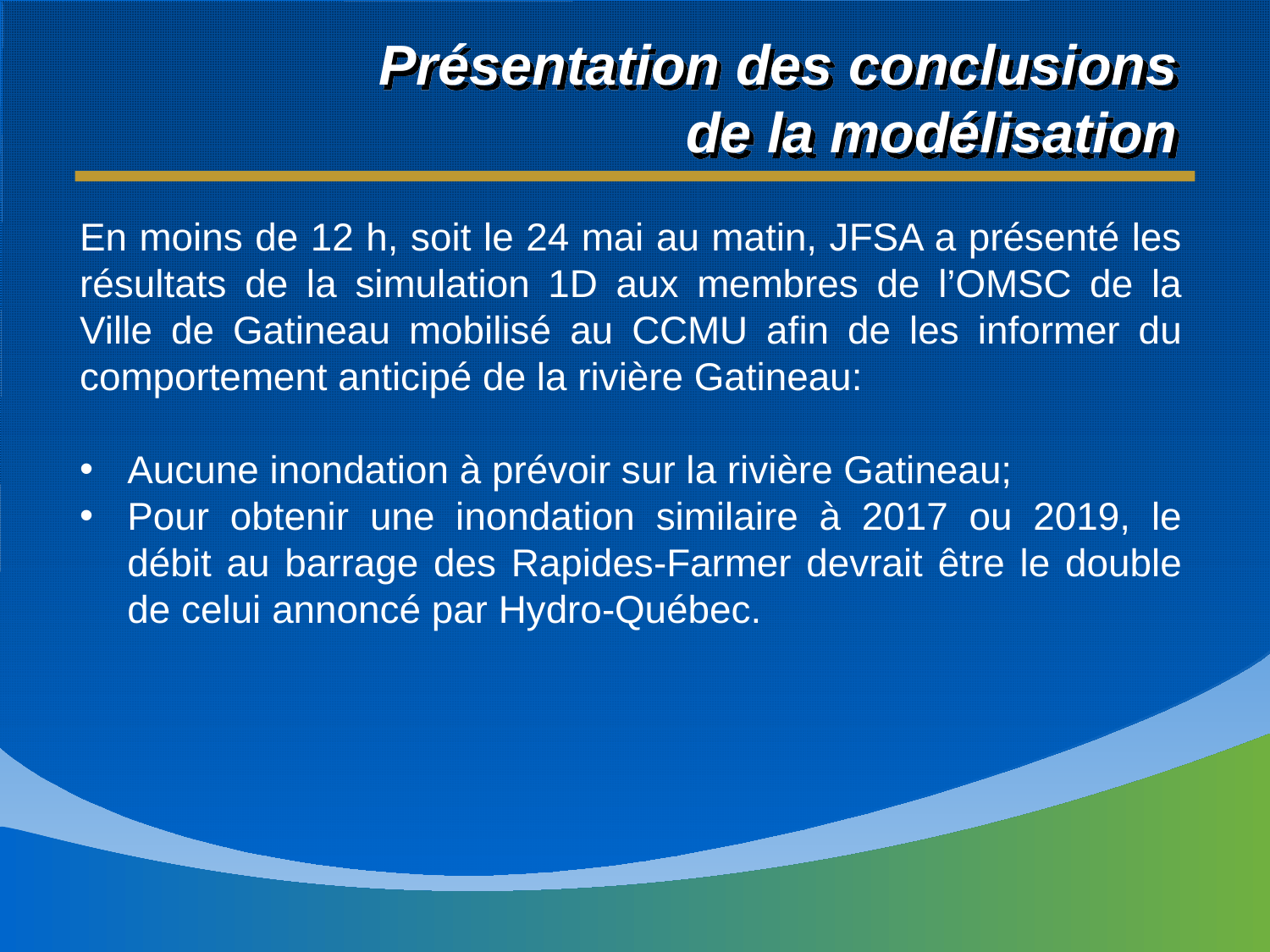

# Présentation des conclusions de la modélisation
En moins de 12 h, soit le 24 mai au matin, JFSA a présenté les résultats de la simulation 1D aux membres de l’OMSC de la Ville de Gatineau mobilisé au CCMU afin de les informer du comportement anticipé de la rivière Gatineau:

Aucune inondation à prévoir sur la rivière Gatineau;
Pour obtenir une inondation similaire à 2017 ou 2019, le débit au barrage des Rapides-Farmer devrait être le double de celui annoncé par Hydro-Québec.